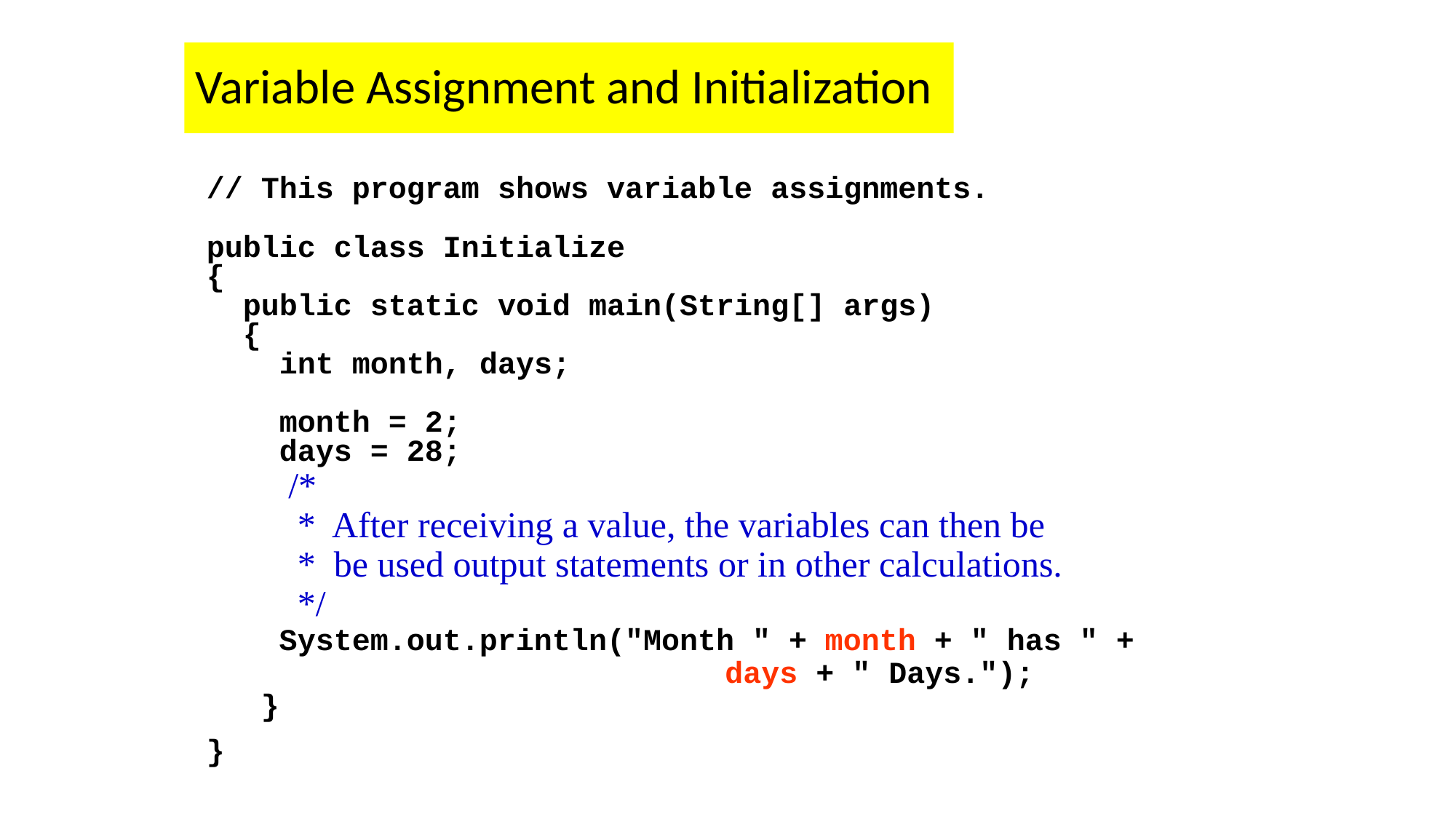

Variable Assignment and Initialization
// This program shows variable assignments.
public class Initialize
{
  public static void main(String[] args)
  {
    int month, days;
    month = 2;
    days = 28;
   /*
    *  After receiving a value, the variables can then be
    *  be used output statements or in other calculations.
    */
 System.out.println("Month " + month + " has " +
                        days + " Days.");
}
}